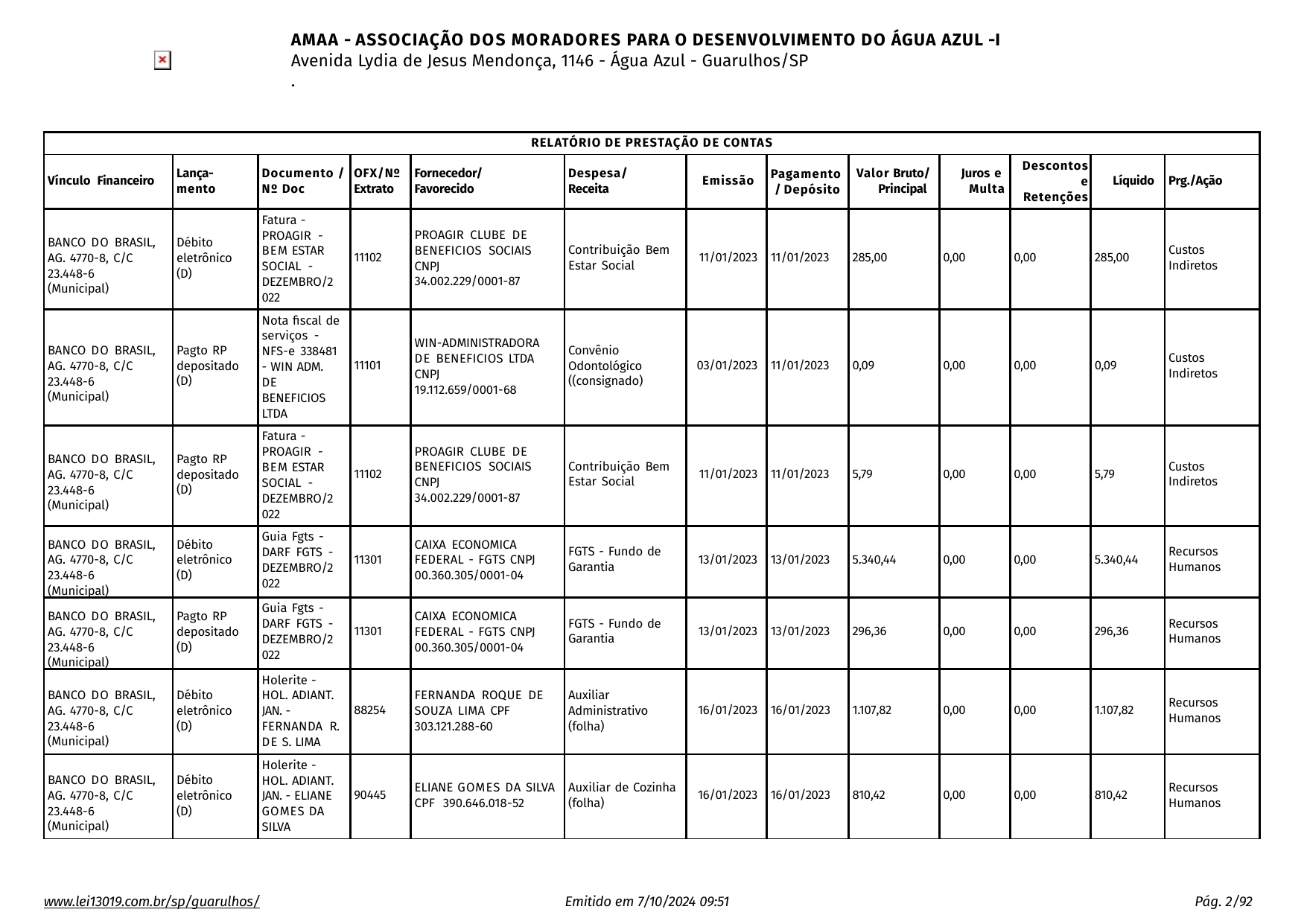

AMAA - ASSOCIAÇÃO DOS MORADORES PARA O DESENVOLVIMENTO DO ÁGUA AZUL -I
Avenida Lydia de Jesus Mendonça, 1146 - Água Azul - Guarulhos/SP
.
| RELATÓRIO DE PRESTAÇÃO DE CONTAS |  |  |  |  |  |  |  |  |  |  |  |  |
| --- | --- | --- | --- | --- | --- | --- | --- | --- | --- | --- | --- | --- |
| Vínculo Financeiro | Lança- mento | Documento / Nº Doc | OFX/Nº Extrato | Fornecedor/ Favorecido | Despesa/ Receita | Emissão | Pagamento / Depósito | Valor Bruto/ Principal | Juros e Multa | Descontos e Retenções | Líquido | Prg./Ação |
| BANCO DO BRASIL, AG. 4770-8, C/C 23.448-6 (Municipal) | Débito eletrônico (D) | Fatura - PROAGIR - BEM ESTAR SOCIAL - DEZEMBRO/2 022 | 11102 | PROAGIR CLUBE DE BENEFICIOS SOCIAIS CNPJ 34.002.229/0001-87 | Contribuição Bem Estar Social | 11/01/2023 | 11/01/2023 | 285,00 | 0,00 | 0,00 | 285,00 | Custos Indiretos |
| BANCO DO BRASIL, AG. 4770-8, C/C 23.448-6 (Municipal) | Pagto RP depositado (D) | Nota fiscal de serviços - NFS-e 338481 - WIN ADM. DE BENEFICIOS LTDA | 11101 | WIN-ADMINISTRADORA DE BENEFICIOS LTDA CNPJ 19.112.659/0001-68 | Convênio Odontológico ((consignado) | 03/01/2023 | 11/01/2023 | 0,09 | 0,00 | 0,00 | 0,09 | Custos Indiretos |
| BANCO DO BRASIL, AG. 4770-8, C/C 23.448-6 (Municipal) | Pagto RP depositado (D) | Fatura - PROAGIR - BEM ESTAR SOCIAL - DEZEMBRO/2 022 | 11102 | PROAGIR CLUBE DE BENEFICIOS SOCIAIS CNPJ 34.002.229/0001-87 | Contribuição Bem Estar Social | 11/01/2023 | 11/01/2023 | 5,79 | 0,00 | 0,00 | 5,79 | Custos Indiretos |
| BANCO DO BRASIL, AG. 4770-8, C/C 23.448-6 (Municipal) | Débito eletrônico (D) | Guia Fgts - DARF FGTS - DEZEMBRO/2 022 | 11301 | CAIXA ECONOMICA FEDERAL - FGTS CNPJ 00.360.305/0001-04 | FGTS - Fundo de Garantia | 13/01/2023 | 13/01/2023 | 5.340,44 | 0,00 | 0,00 | 5.340,44 | Recursos Humanos |
| BANCO DO BRASIL, AG. 4770-8, C/C 23.448-6 (Municipal) | Pagto RP depositado (D) | Guia Fgts - DARF FGTS - DEZEMBRO/2 022 | 11301 | CAIXA ECONOMICA FEDERAL - FGTS CNPJ 00.360.305/0001-04 | FGTS - Fundo de Garantia | 13/01/2023 | 13/01/2023 | 296,36 | 0,00 | 0,00 | 296,36 | Recursos Humanos |
| BANCO DO BRASIL, AG. 4770-8, C/C 23.448-6 (Municipal) | Débito eletrônico (D) | Holerite - HOL. ADIANT. JAN. - FERNANDA R. DE S. LIMA | 88254 | FERNANDA ROQUE DE SOUZA LIMA CPF 303.121.288-60 | Auxiliar Administrativo (folha) | 16/01/2023 | 16/01/2023 | 1.107,82 | 0,00 | 0,00 | 1.107,82 | Recursos Humanos |
| BANCO DO BRASIL, AG. 4770-8, C/C 23.448-6 (Municipal) | Débito eletrônico (D) | Holerite - HOL. ADIANT. JAN. - ELIANE GOMES DA SILVA | 90445 | ELIANE GOMES DA SILVA CPF 390.646.018-52 | Auxiliar de Cozinha (folha) | 16/01/2023 | 16/01/2023 | 810,42 | 0,00 | 0,00 | 810,42 | Recursos Humanos |
www.lei13019.com.br/sp/guarulhos/
Emitido em 7/10/2024 09:51
Pág. 2/92